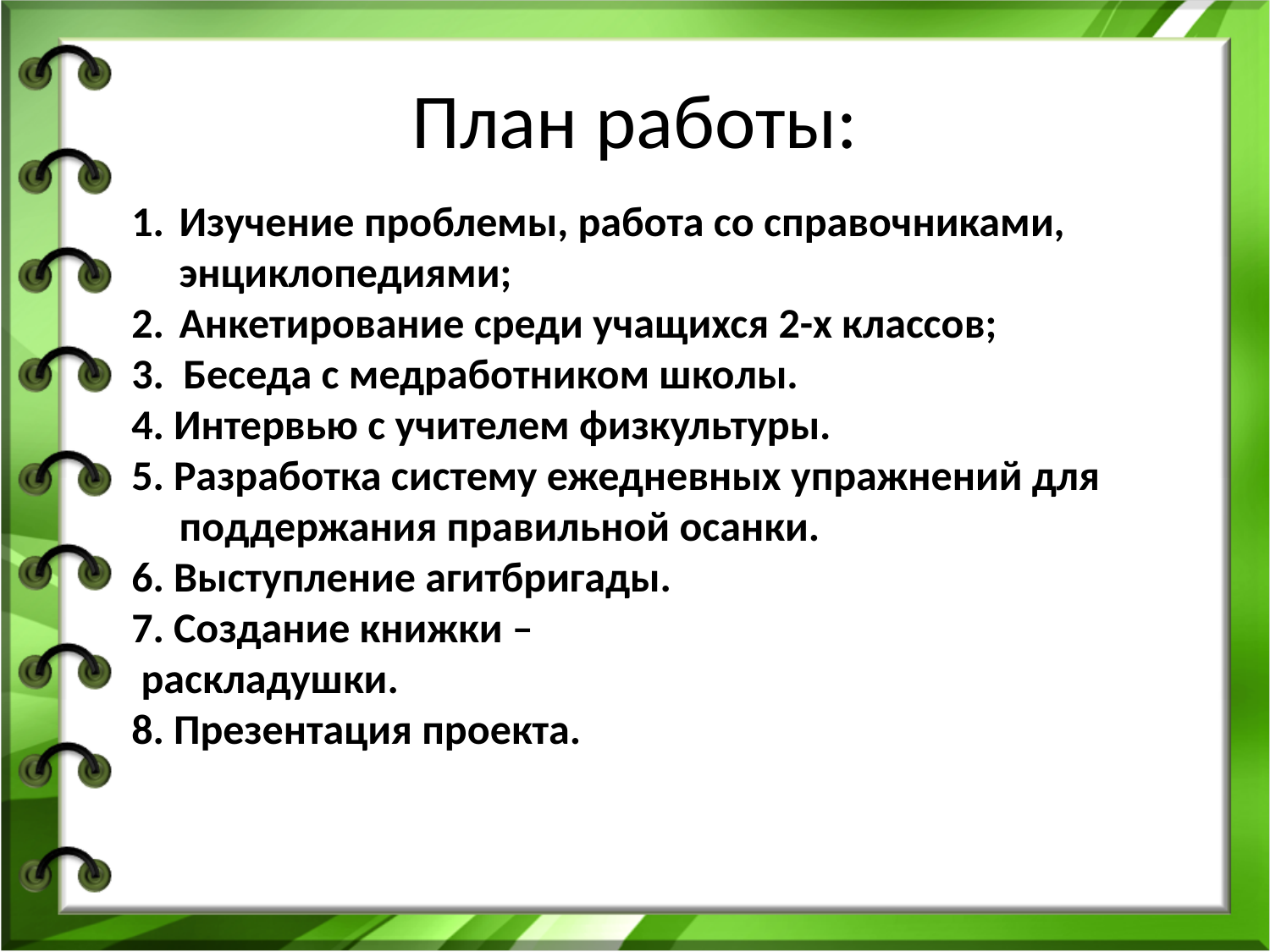

# План работы:
Изучение проблемы, работа со справочниками, энциклопедиями;
Анкетирование среди учащихся 2-х классов;
3.  Беседа с медработником школы.
4. Интервью с учителем физкультуры.
5. Разработка систему ежедневных упражнений для поддержания правильной осанки.
6. Выступление агитбригады.
7. Создание книжки –
 раскладушки.
8. Презентация проекта.